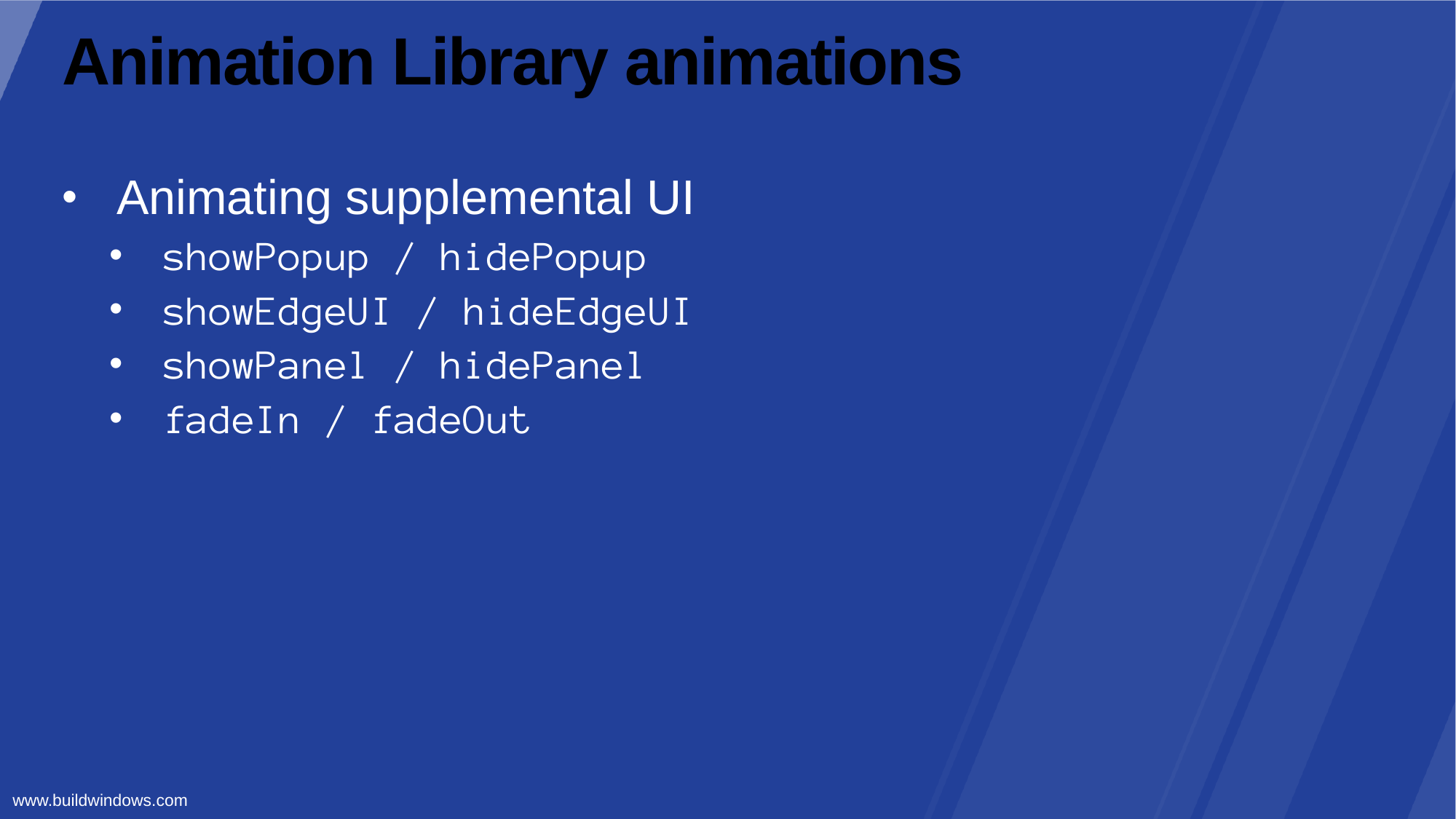

# Animation Library animations
Animating supplemental UI
showPopup / hidePopup
showEdgeUI / hideEdgeUI
showPanel / hidePanel
fadeIn / fadeOut